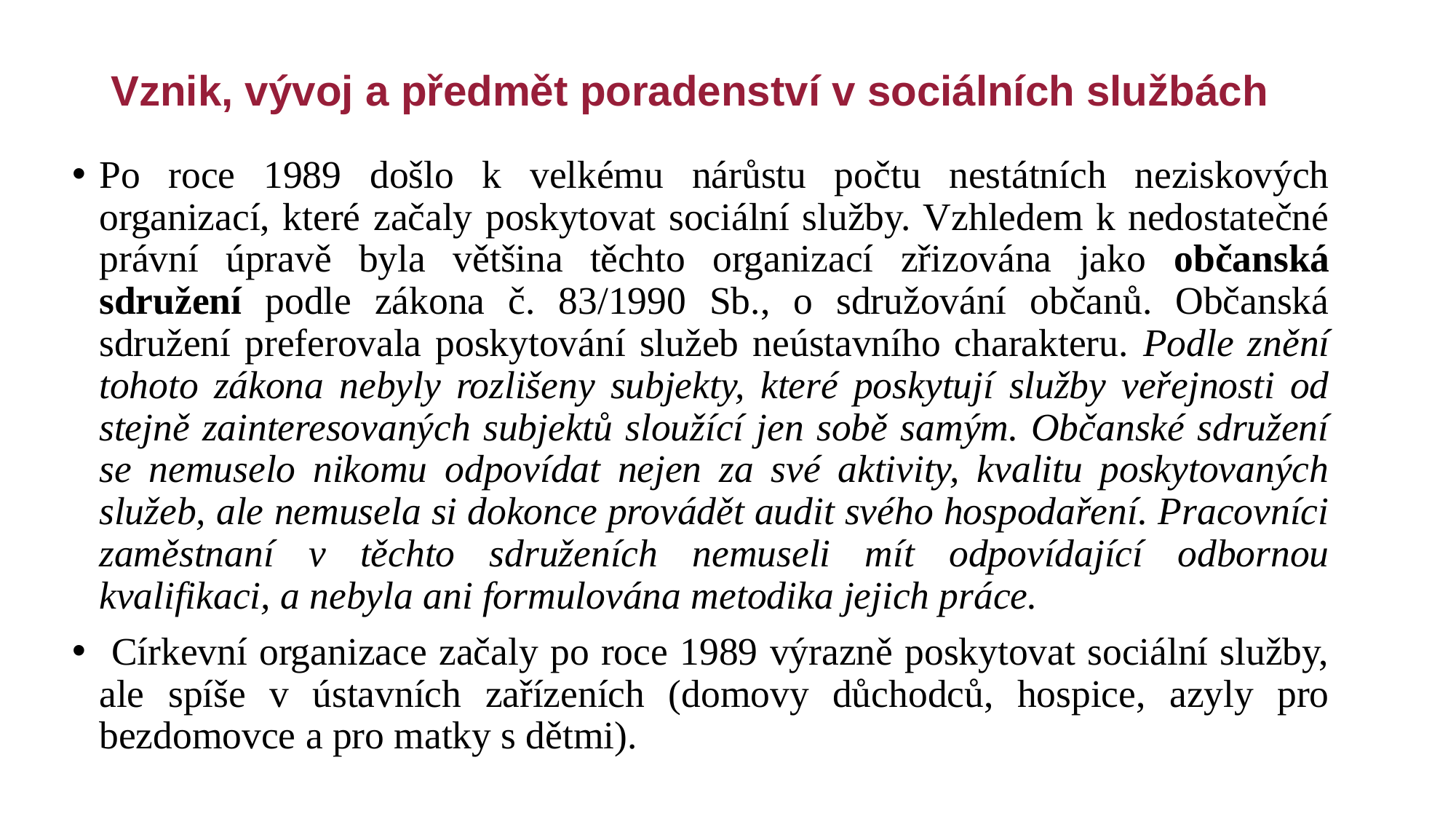

# Vznik, vývoj a předmět poradenství v sociálních službách
Po roce 1989 došlo k velkému nárůstu počtu nestátních neziskových organizací, které začaly poskytovat sociální služby. Vzhledem k nedostatečné právní úpravě byla většina těchto organizací zřizována jako občanská sdružení podle zákona č. 83/1990 Sb., o sdružování občanů. Občanská sdružení preferovala poskytování služeb neústavního charakteru. Podle znění tohoto zákona nebyly rozlišeny subjekty, které poskytují služby veřejnosti od stejně zainteresovaných subjektů sloužící jen sobě samým. Občanské sdružení se nemuselo nikomu odpovídat nejen za své aktivity, kvalitu poskytovaných služeb, ale nemusela si dokonce provádět audit svého hospodaření. Pracovníci zaměstnaní v těchto sdruženích nemuseli mít odpovídající odbornou kvalifikaci, a nebyla ani formulována metodika jejich práce.
 Církevní organizace začaly po roce 1989 výrazně poskytovat sociální služby, ale spíše v ústavních zařízeních (domovy důchodců, hospice, azyly pro bezdomovce a pro matky s dětmi).